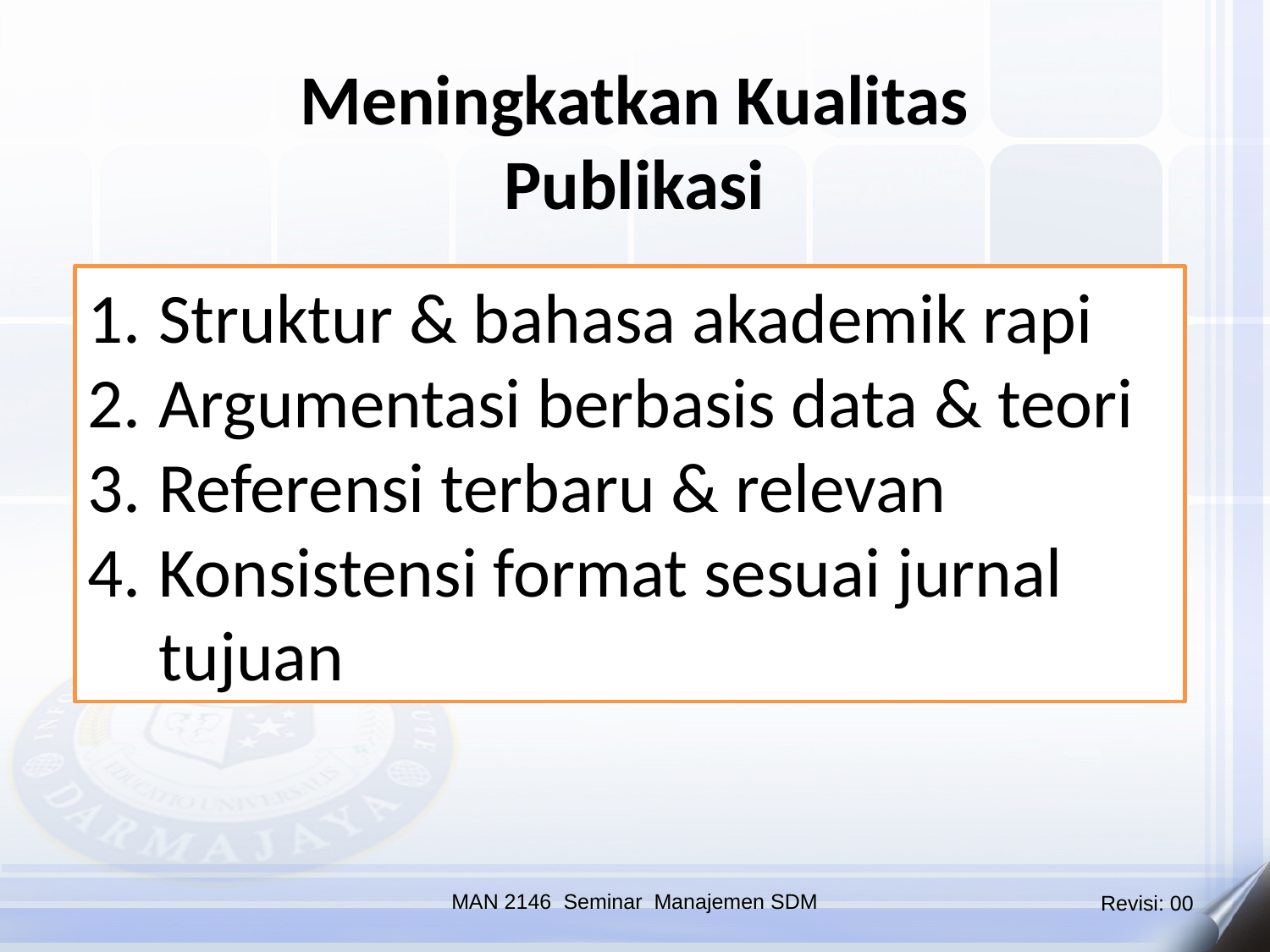

Meningkatkan Kualitas Publikasi
Struktur & bahasa akademik rapi
Argumentasi berbasis data & teori
Referensi terbaru & relevan
Konsistensi format sesuai jurnal tujuan
MAN 2146  Seminar  Manajemen SDM